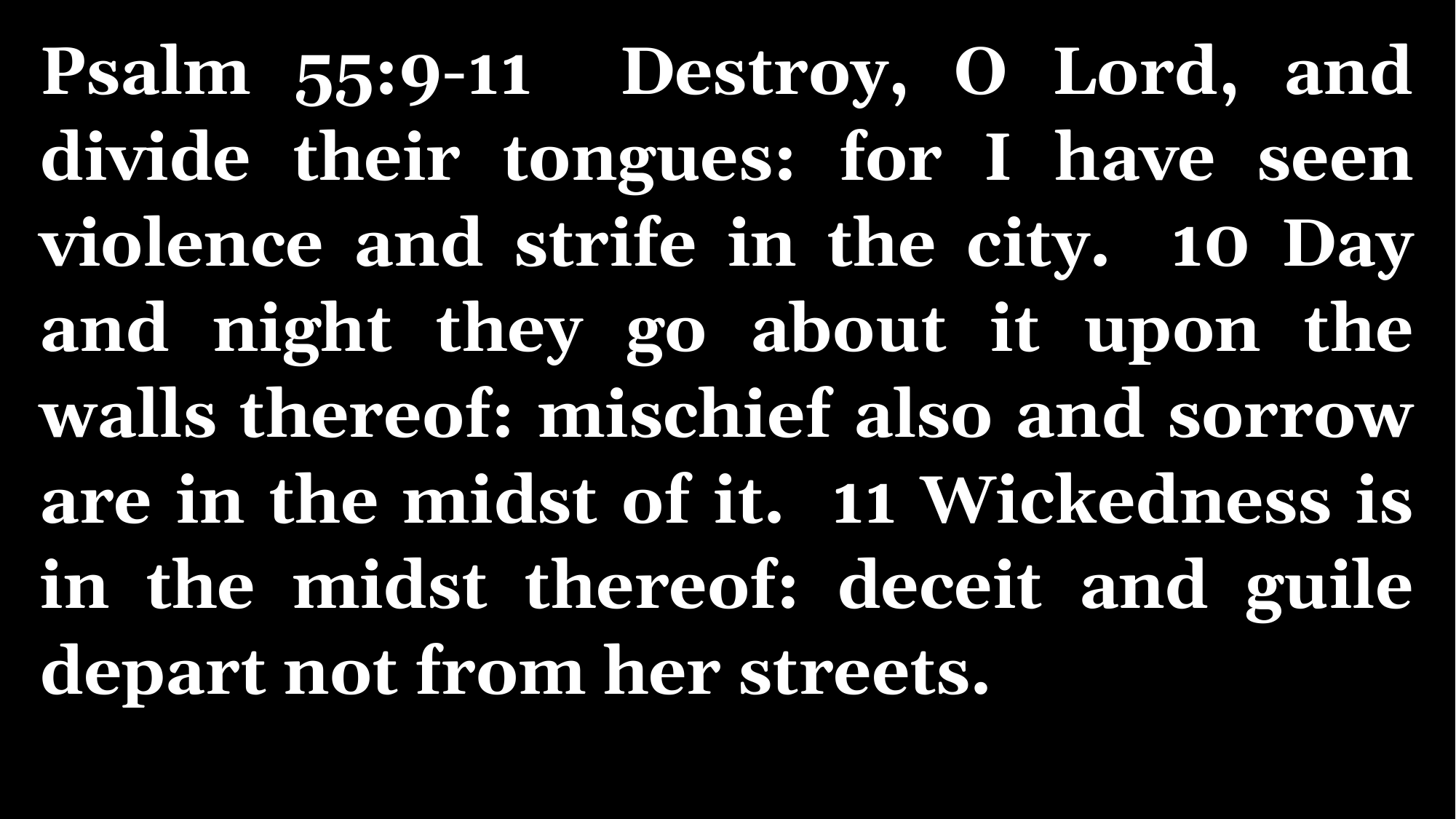

Psalm 55:9-11  Destroy, O Lord, and divide their tongues: for I have seen violence and strife in the city.  10 Day and night they go about it upon the walls thereof: mischief also and sorrow are in the midst of it.  11 Wickedness is in the midst thereof: deceit and guile depart not from her streets.